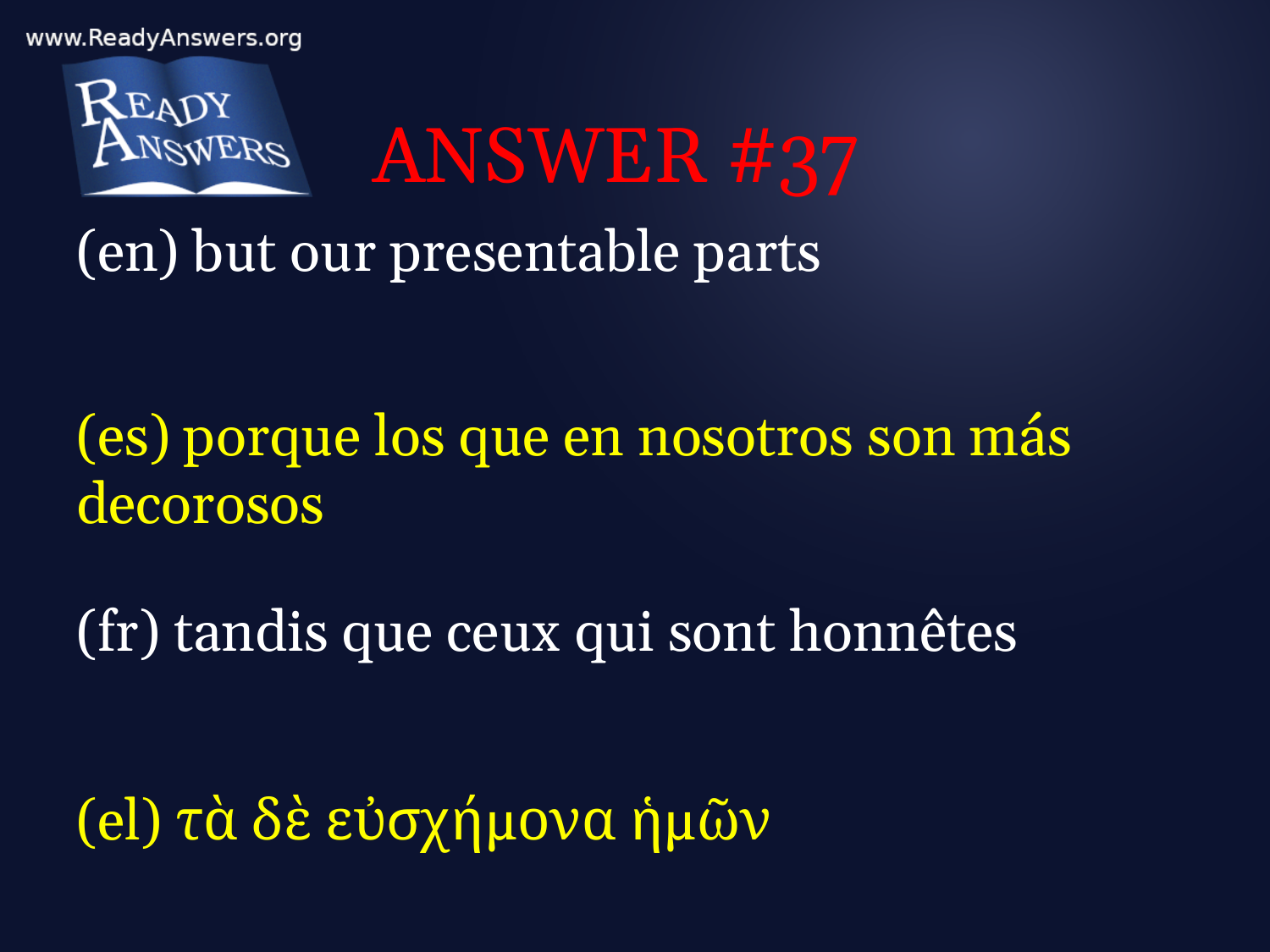

# ANSWER #37
(en) but our presentable parts
(es) porque los que en nosotros son más decorosos
(fr) tandis que ceux qui sont honnêtes
(el) τὰ δὲ εὐσχήμονα ἡμῶν